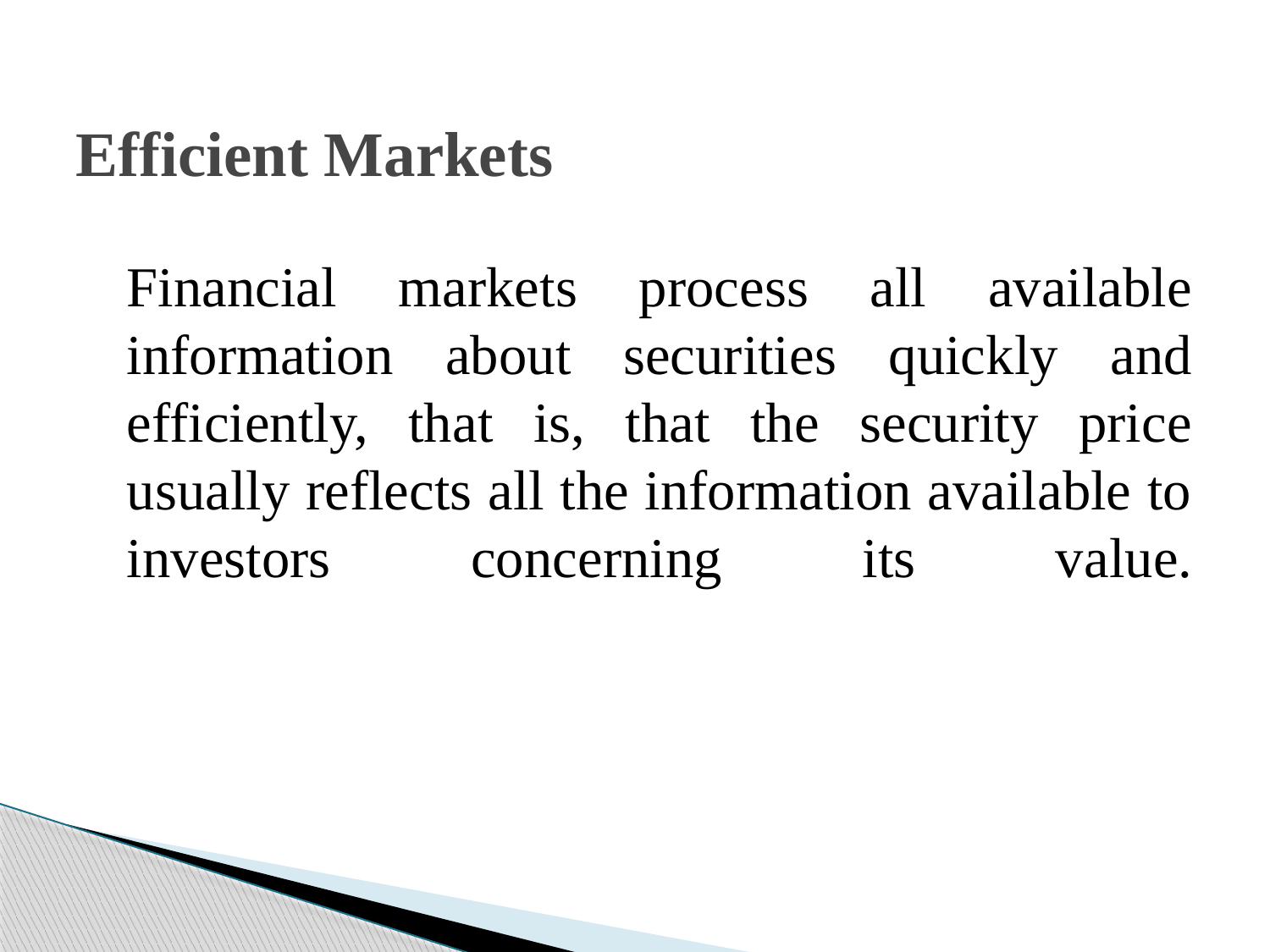

# Efficient Markets

	Financial markets process all available information about securities quickly and efficiently, that is, that the security price usually reflects all the information available to investors concerning its value.